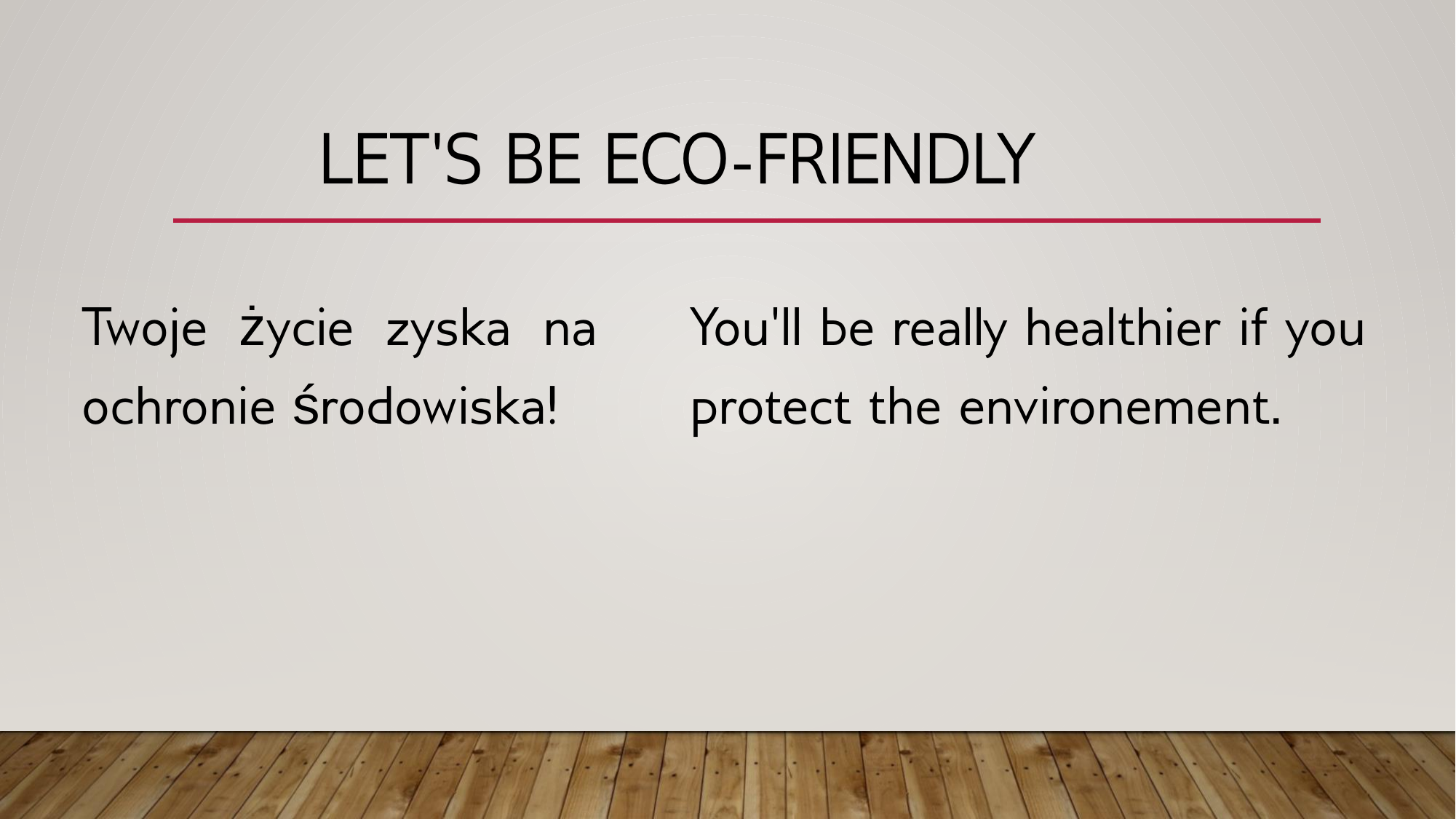

# Let's be eco-friendly
You'll be really healthier if you protect the environement.

Twoje życie zyska na ochronie środowiska!